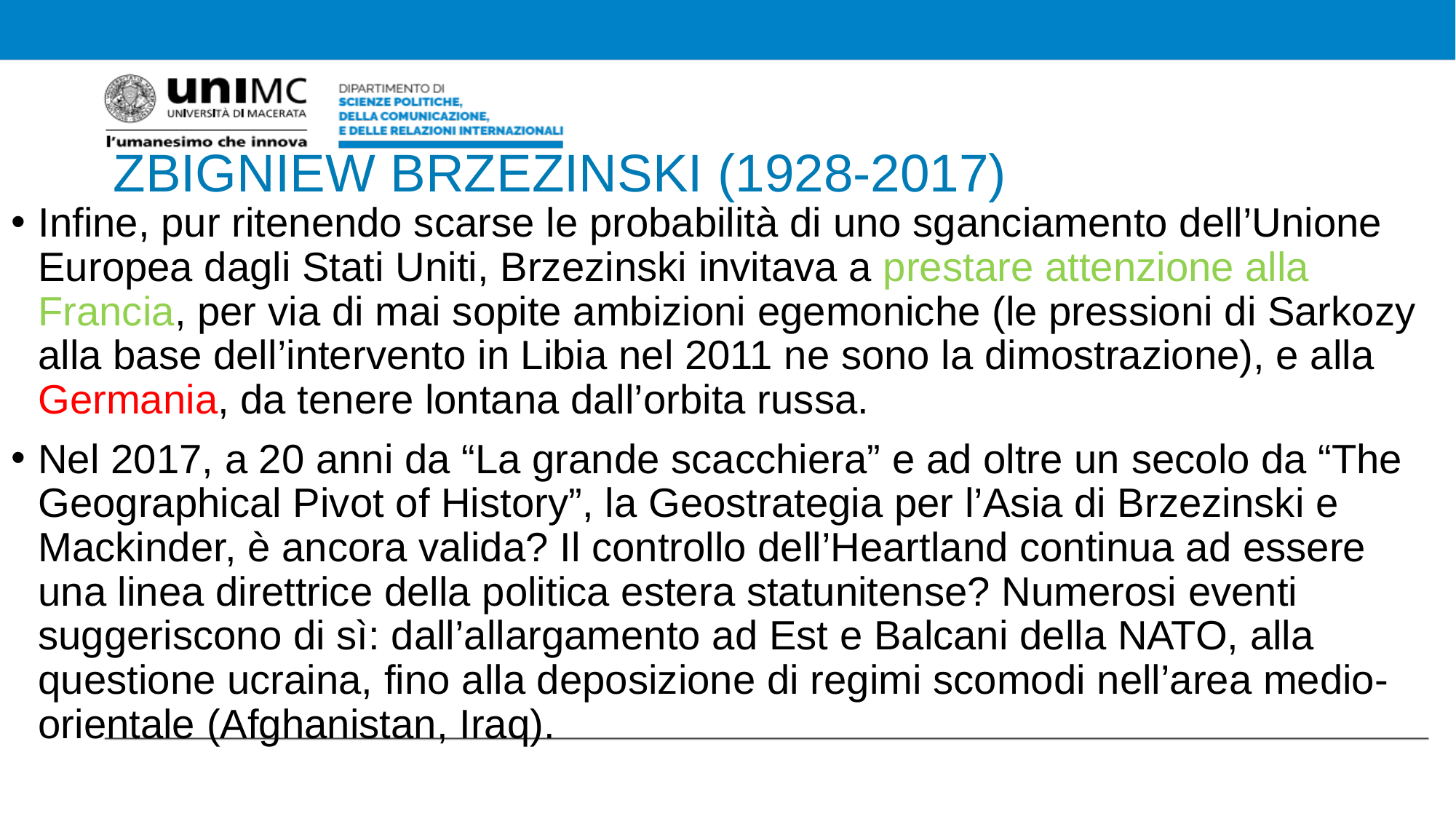

# ZBIGNIEW BRZEZINSKI (1928-2017)
Infine, pur ritenendo scarse le probabilità di uno sganciamento dell’Unione Europea dagli Stati Uniti, Brzezinski invitava a prestare attenzione alla Francia, per via di mai sopite ambizioni egemoniche (le pressioni di Sarkozy alla base dell’intervento in Libia nel 2011 ne sono la dimostrazione), e alla Germania, da tenere lontana dall’orbita russa.
Nel 2017, a 20 anni da “La grande scacchiera” e ad oltre un secolo da “The Geographical Pivot of History”, la Geostrategia per l’Asia di Brzezinski e Mackinder, è ancora valida? Il controllo dell’Heartland continua ad essere una linea direttrice della politica estera statunitense? Numerosi eventi suggeriscono di sì: dall’allargamento ad Est e Balcani della NATO, alla questione ucraina, fino alla deposizione di regimi scomodi nell’area medio-orientale (Afghanistan, Iraq).